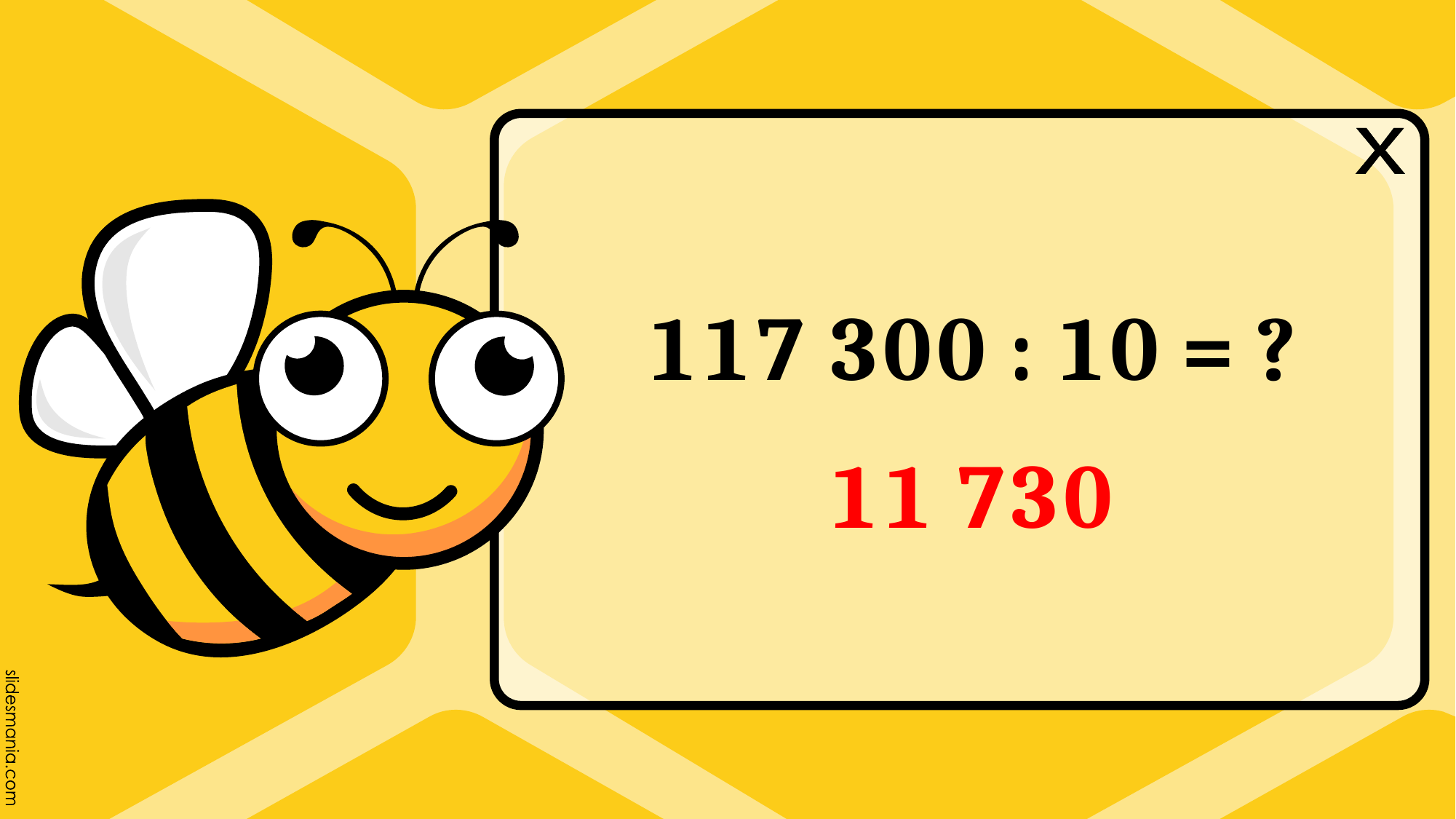

x
117 300 : 10 = ?
11 730